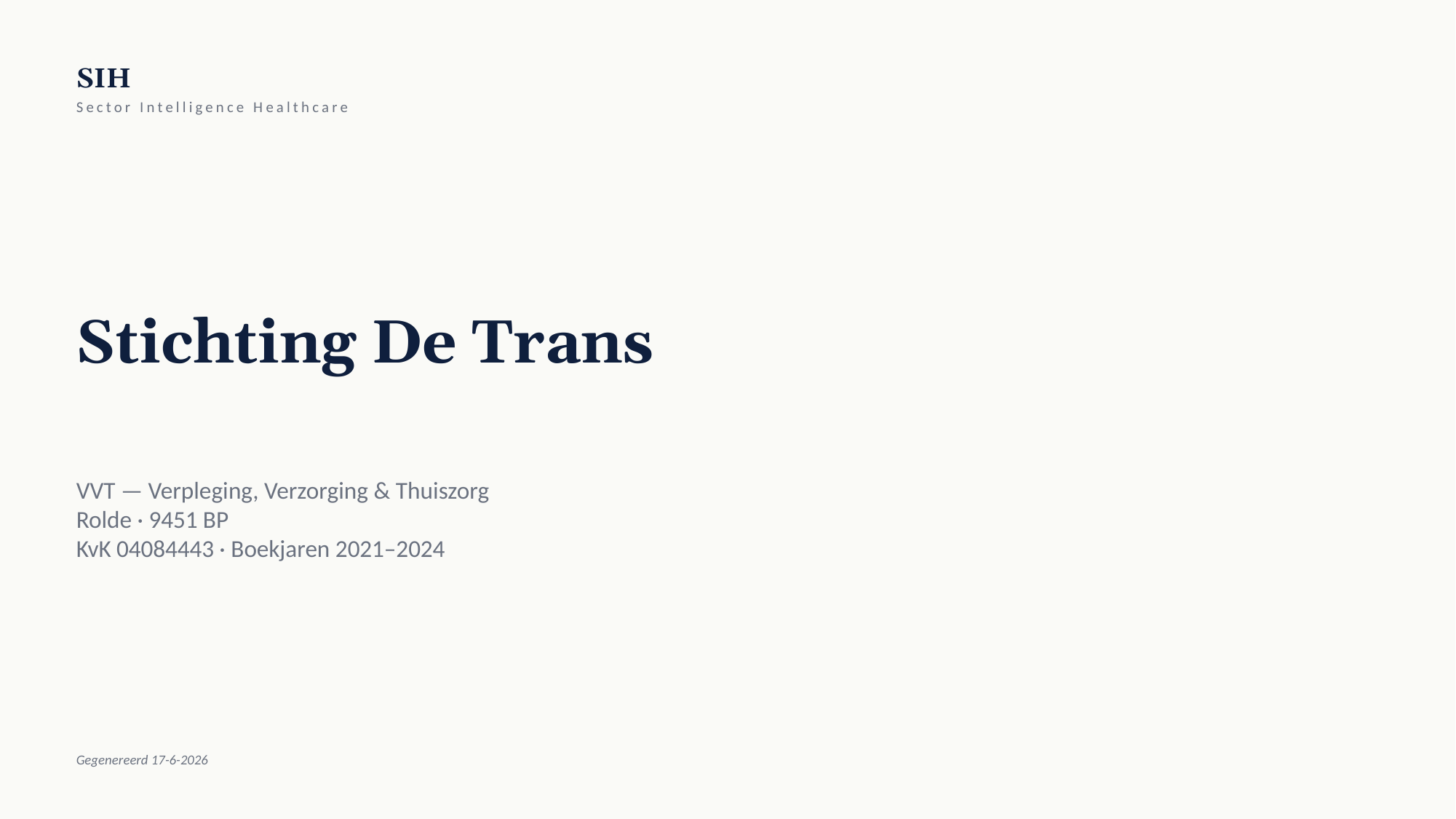

SIH
Sector Intelligence Healthcare
Stichting De Trans
VVT — Verpleging, Verzorging & Thuiszorg
Rolde · 9451 BP
KvK 04084443 · Boekjaren 2021–2024
Gegenereerd 17-6-2026